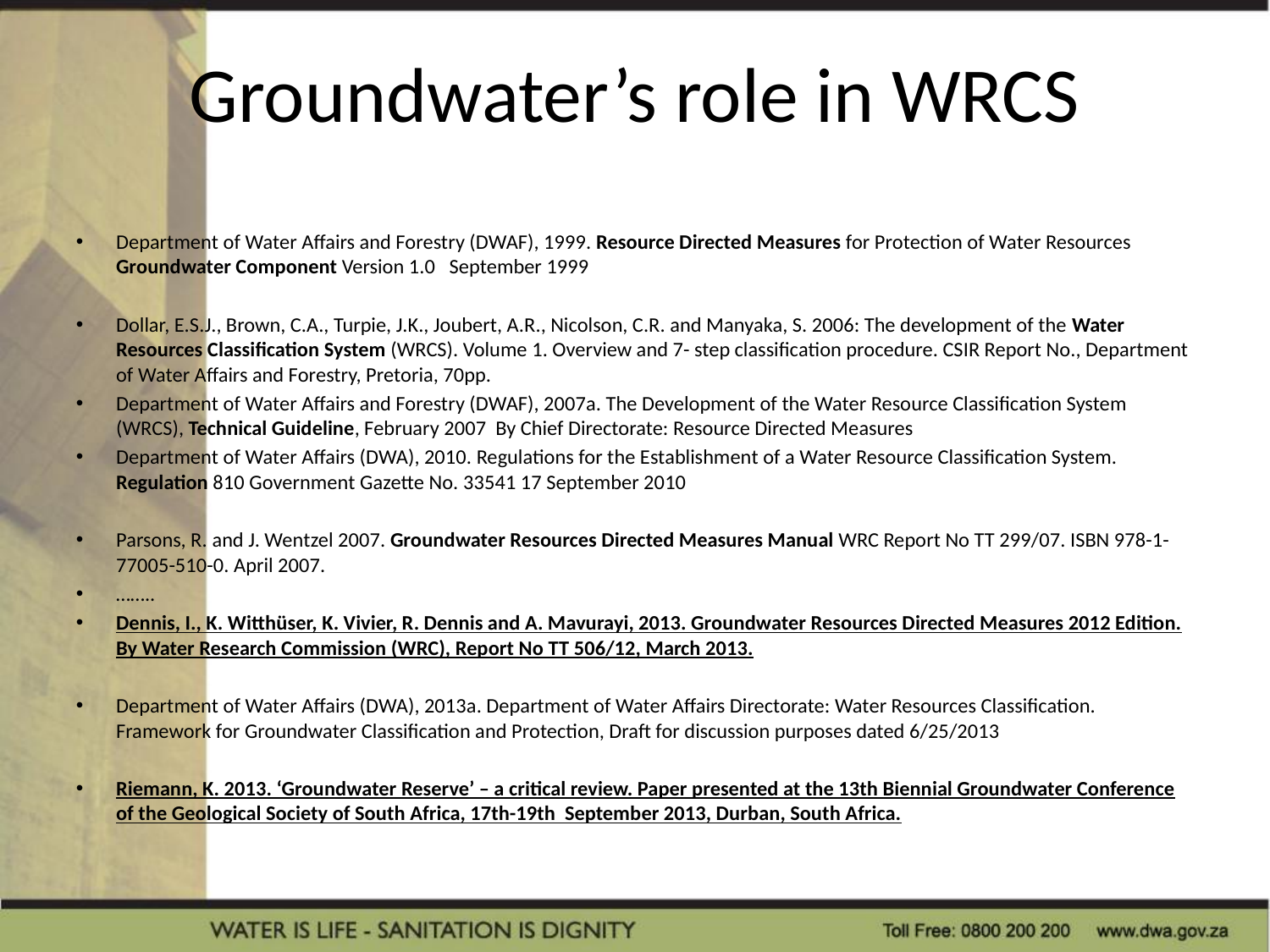

# Groundwater’s role in WRCS
Department of Water Affairs and Forestry (DWAF), 1999. Resource Directed Measures for Protection of Water Resources Groundwater Component Version 1.0   September 1999

Dollar, E.S.J., Brown, C.A., Turpie, J.K., Joubert, A.R., Nicolson, C.R. and Manyaka, S. 2006: The development of the Water Resources Classification System (WRCS). Volume 1. Overview and 7- step classification procedure. CSIR Report No., Department of Water Affairs and Forestry, Pretoria, 70pp.
Department of Water Affairs and Forestry (DWAF), 2007a. The Development of the Water Resource Classification System (WRCS), Technical Guideline, February 2007  By Chief Directorate: Resource Directed Measures
Department of Water Affairs (DWA), 2010. Regulations for the Establishment of a Water Resource Classification System. Regulation 810 Government Gazette No. 33541 17 September 2010

Parsons, R. and J. Wentzel 2007. Groundwater Resources Directed Measures Manual WRC Report No TT 299/07. ISBN 978-1-77005-510-0. April 2007.
……..
Dennis, I., K. Witthüser, K. Vivier, R. Dennis and A. Mavurayi, 2013. Groundwater Resources Directed Measures 2012 Edition. By Water Research Commission (WRC), Report No TT 506/12, March 2013.

Department of Water Affairs (DWA), 2013a. Department of Water Affairs Directorate: Water Resources Classification. Framework for Groundwater Classification and Protection, Draft for discussion purposes dated 6/25/2013

Riemann, K. 2013. ‘Groundwater Reserve’ – a critical review. Paper presented at the 13th Biennial Groundwater Conference of the Geological Society of South Africa, 17th-19th  September 2013, Durban, South Africa.